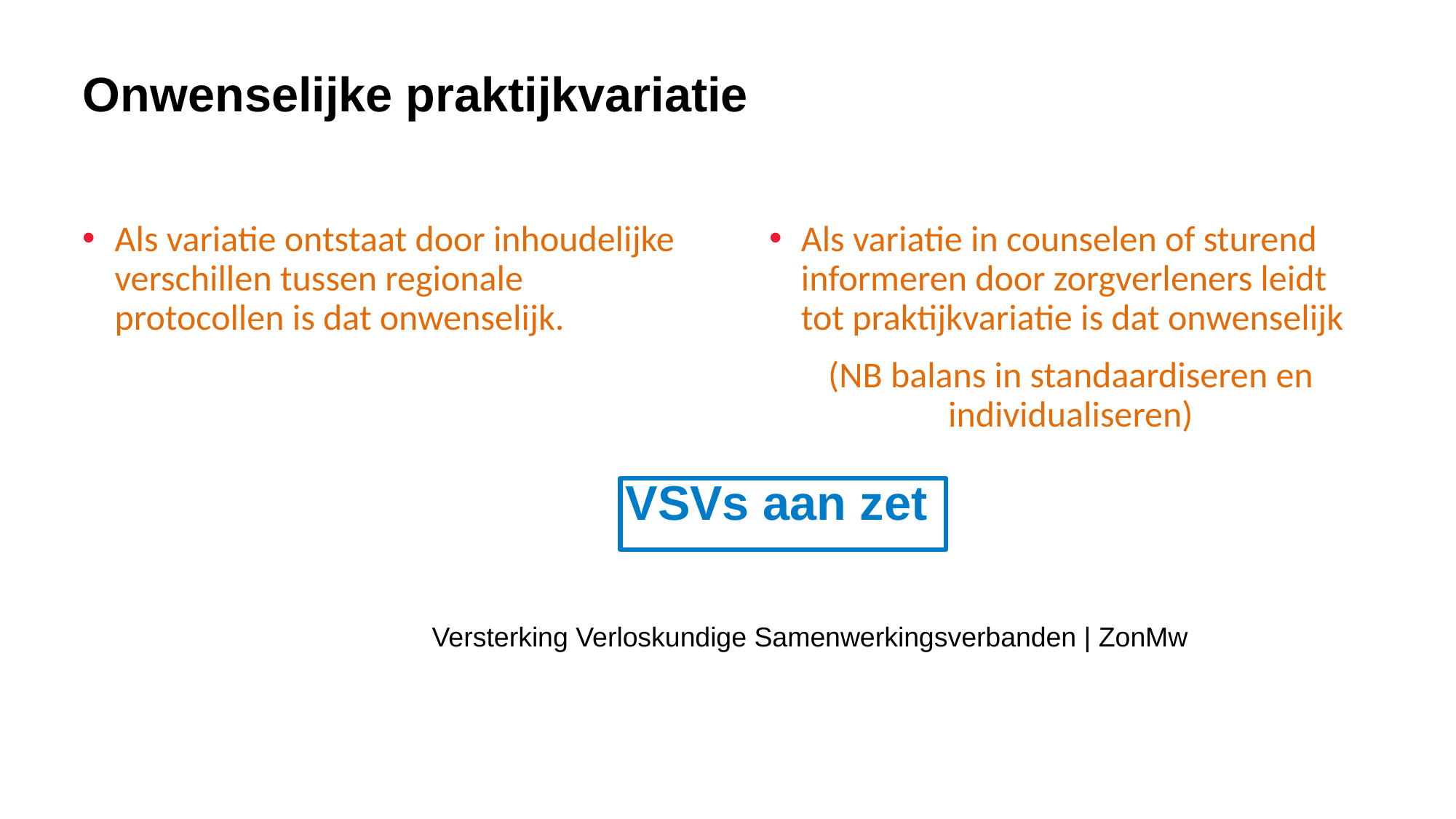

# Onwenselijke praktijkvariatie
Als variatie ontstaat door inhoudelijke verschillen tussen regionale protocollen is dat onwenselijk.

Als variatie in counselen of sturend informeren door zorgverleners leidt tot praktijkvariatie is dat onwenselijk
(NB balans in standaardiseren en individualiseren)

VSVs aan zet
Versterking Verloskundige Samenwerkingsverbanden | ZonMw